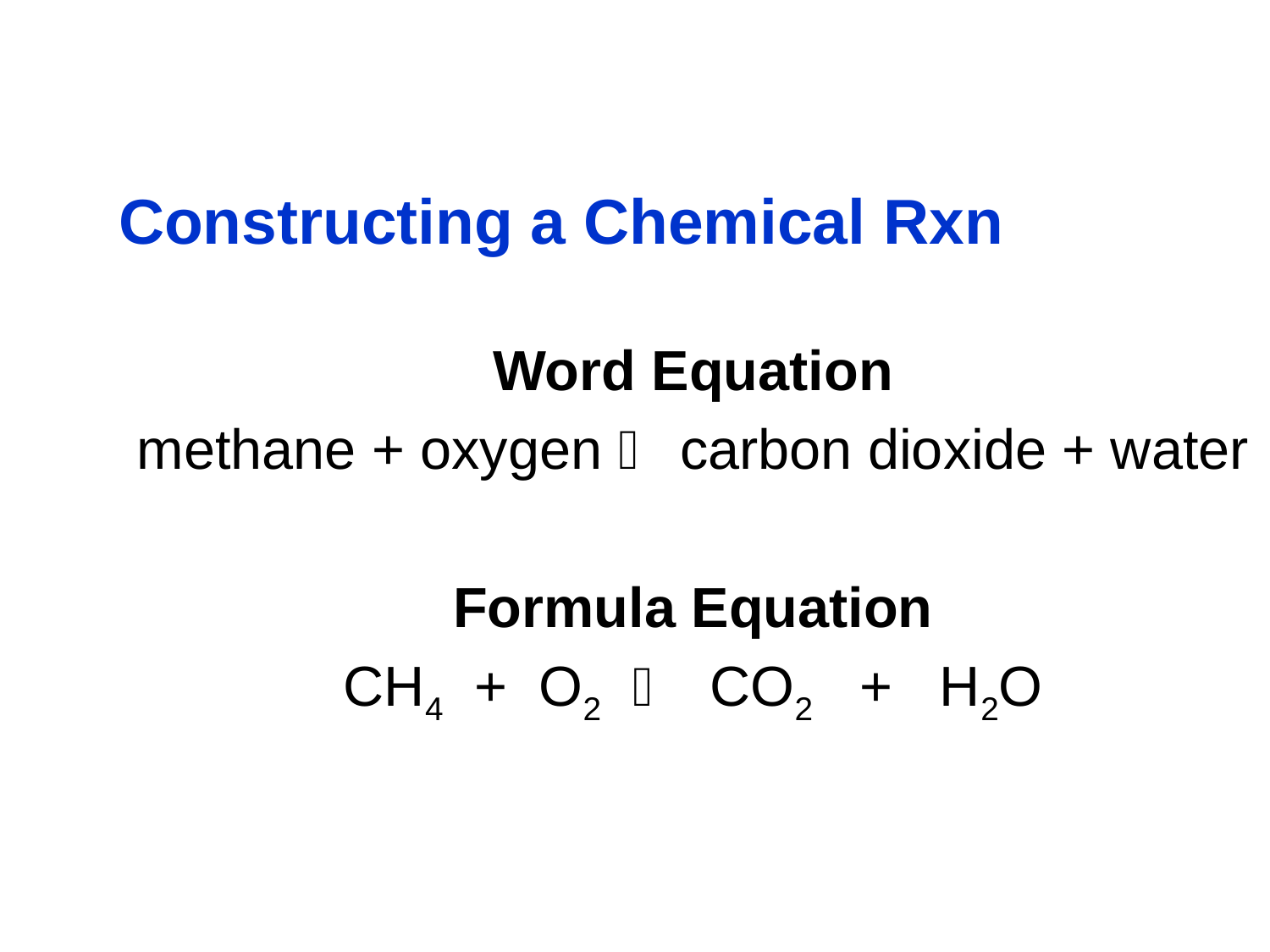

# Constructing a Chemical Rxn
Word Equation
methane + oxygen → carbon dioxide + water

Formula Equation
CH4  +  O2  →  CO2   +   H2O